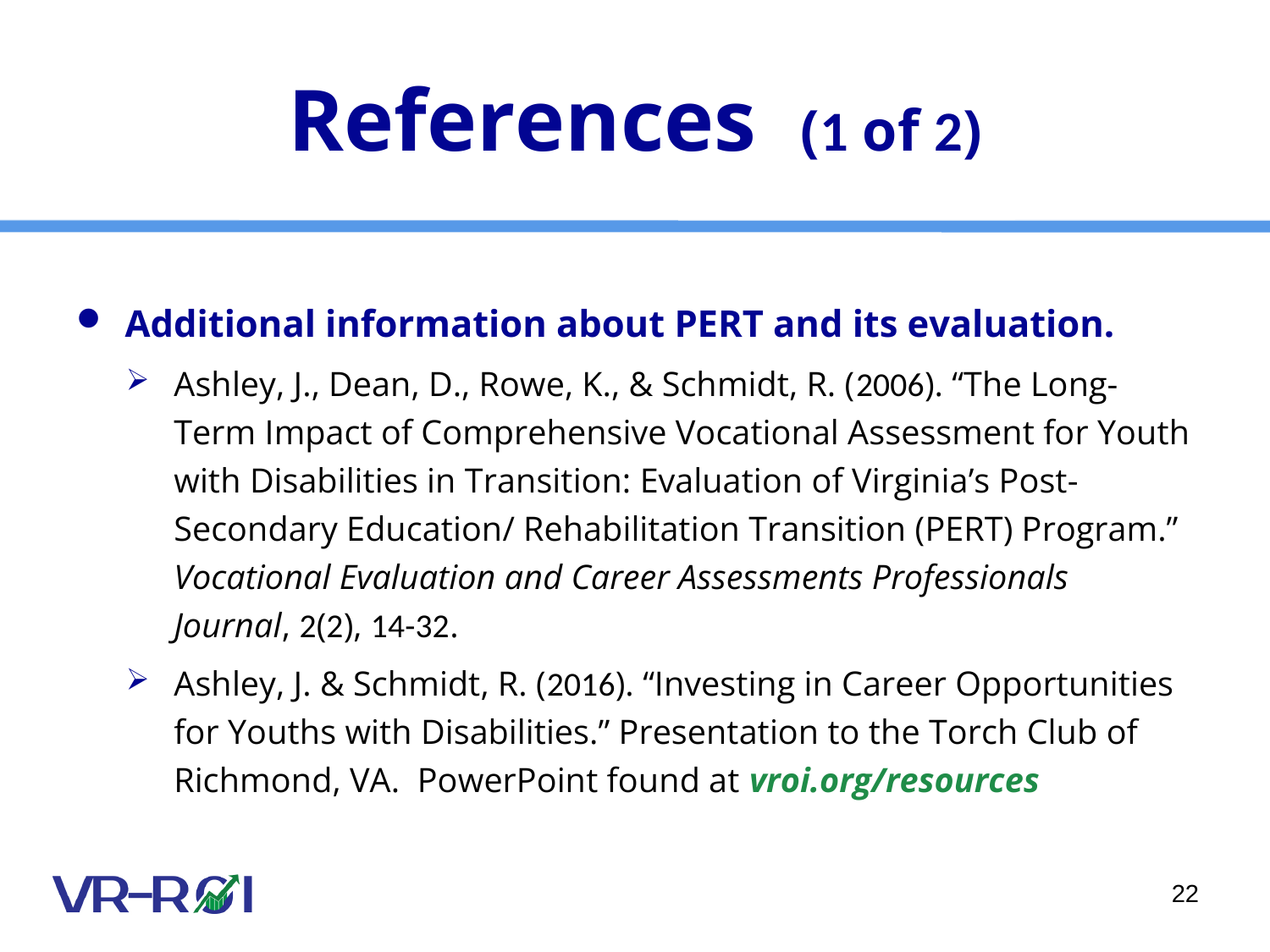

# References  (1 of 2)
Additional information about PERT and its evaluation.
Ashley, J., Dean, D., Rowe, K., & Schmidt, R. (2006). “The Long-Term Impact of Comprehensive Vocational Assessment for Youth with Disabilities in Transition: Evaluation of Virginia’s Post-Secondary Education/ Rehabilitation Transition (PERT) Program.” Vocational Evaluation and Career Assessments Professionals Journal, 2(2), 14-32.
Ashley, J. & Schmidt, R. (2016). “Investing in Career Opportunities for Youths with Disabilities.” Presentation to the Torch Club of Richmond, VA.  PowerPoint found at vroi.org/resources

22